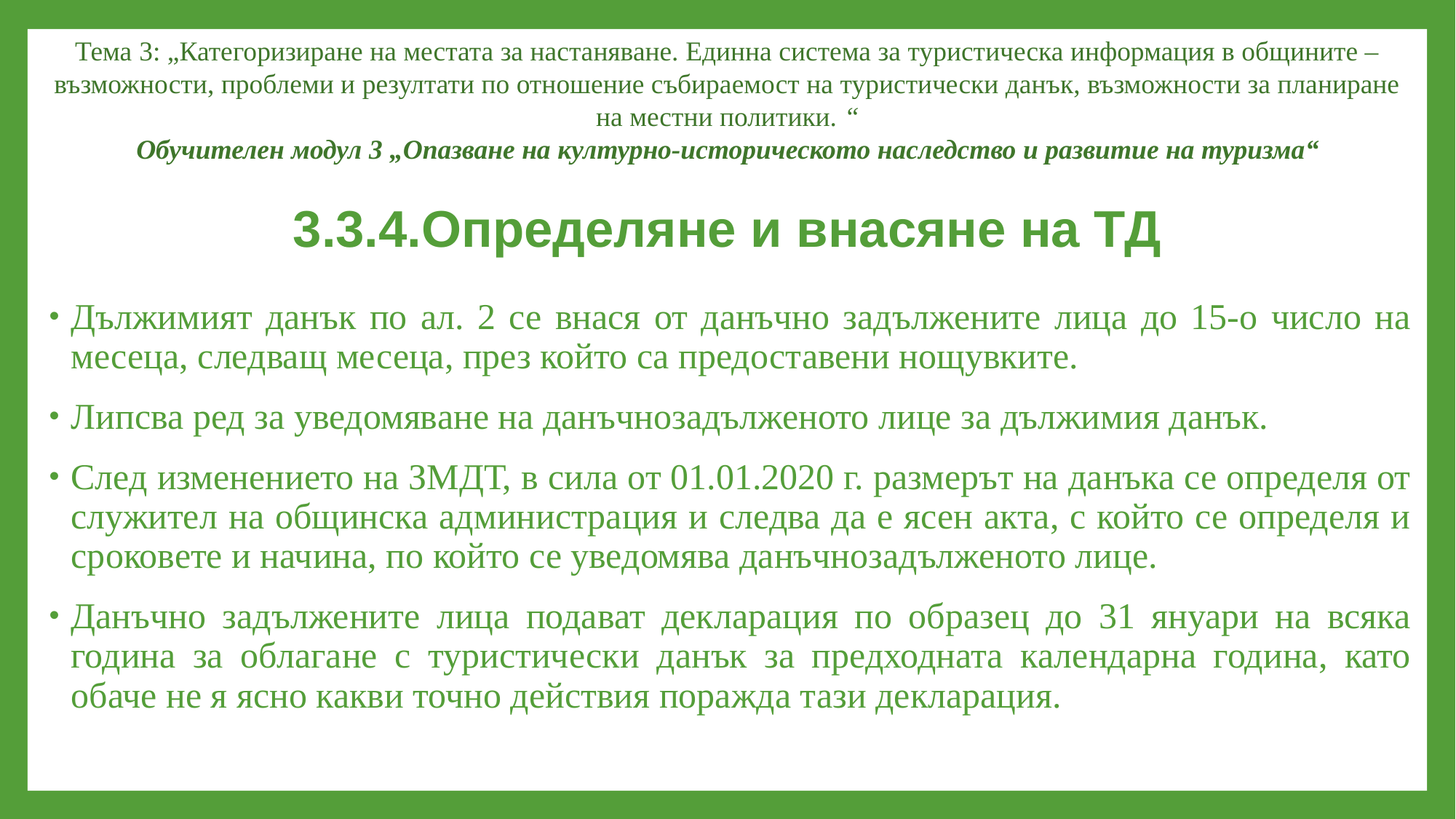

Тема 3: „Категоризиране на местата за настаняване. Единна система за туристическа информация в общините – възможности, проблеми и резултати по отношение събираемост на туристически данък, възможности за планиране на местни политики. “
Обучителен модул 3 „Опазване на културно-историческото наследство и развитие на туризма“
# 3.3.4.Определяне и внасяне на ТД
Дължимият данък по ал. 2 се внася от данъчно задължените лица до 15-о число на месеца, следващ месеца, през който са предоставени нощувките.
Липсва ред за уведомяване на данъчнозадълженото лице за дължимия данък.
След изменението на ЗМДТ, в сила от 01.01.2020 г. размерът на данъка се определя от служител на общинска администрация и следва да е ясен акта, с който се определя и сроковете и начина, по който се уведомява данъчнозадълженото лице.
Данъчно задължените лица подават декларация по образец до 31 януари на всяка година за облагане с туристически данък за предходната календарна година, като обаче не я ясно какви точно действия поражда тази декларация.